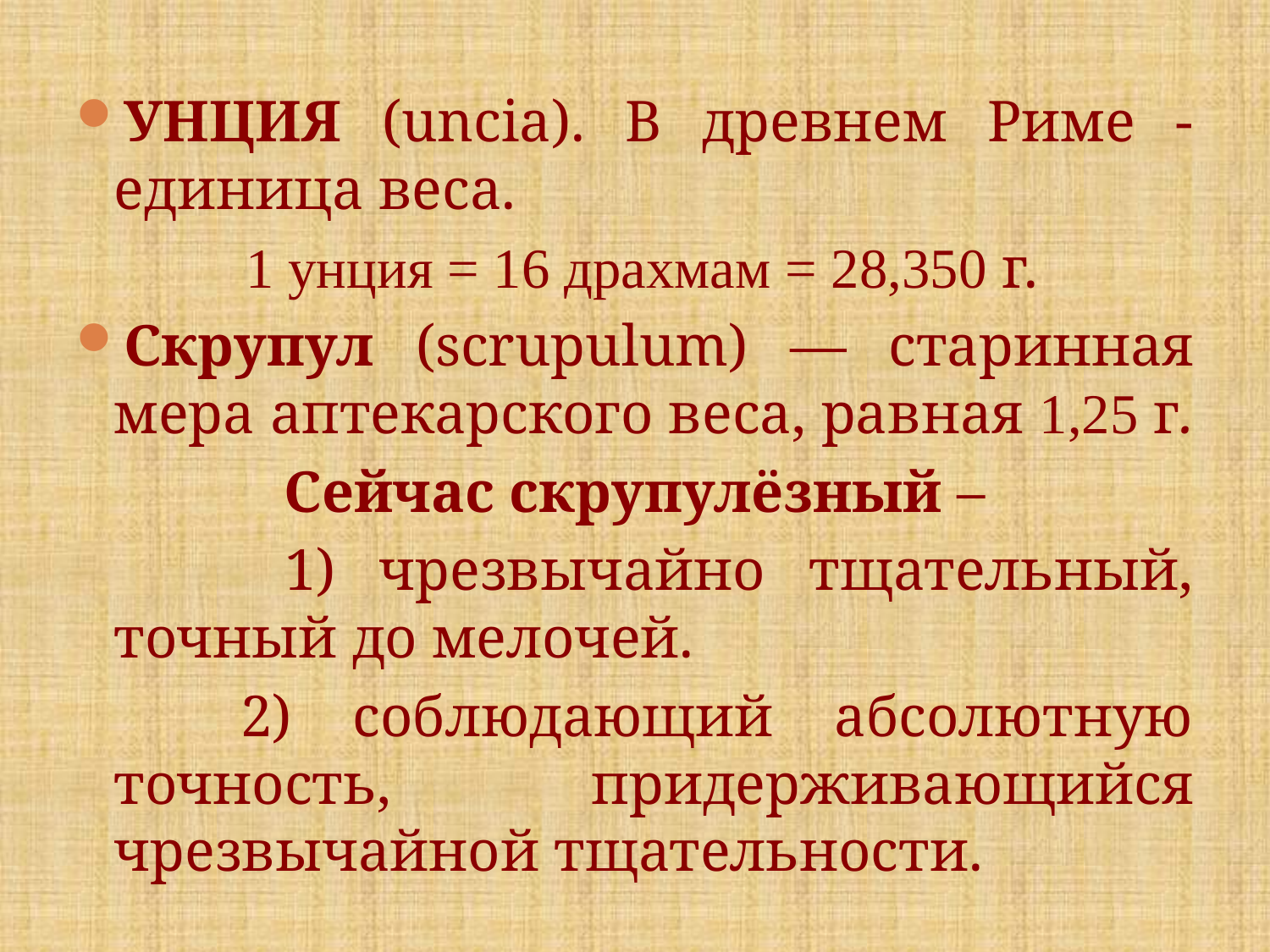

УНЦИЯ (uncia). В древнем Риме - единица веса.
 1 унция = 16 драхмам = 28,350 г.
Скрупул (scrupulum) — старинная мера аптекарского веса, равная 1,25 г.
Сейчас скрупулёзный –
		 1) чрезвычайно тщательный, точный до мелочей.
		2) соблюдающий абсолютную точность, придерживающийся чрезвычайной тщательности.